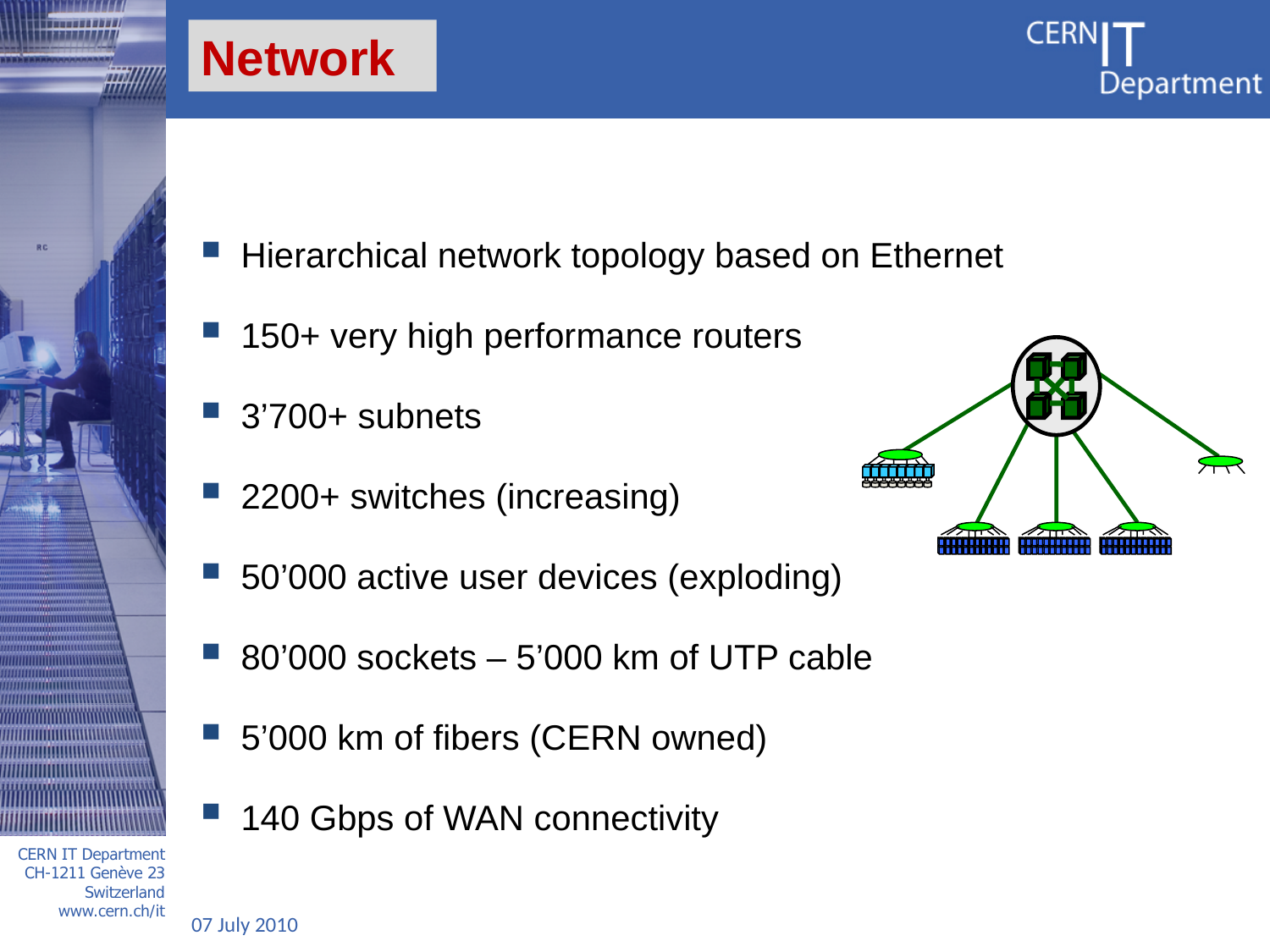

Network
Hierarchical network topology based on Ethernet

150+ very high performance routers

3’700+ subnets

2200+ switches (increasing)

50’000 active user devices (exploding)

80’000 sockets – 5’000 km of UTP cable

5’000 km of fibers (CERN owned)

140 Gbps of WAN connectivity

07 July 2010